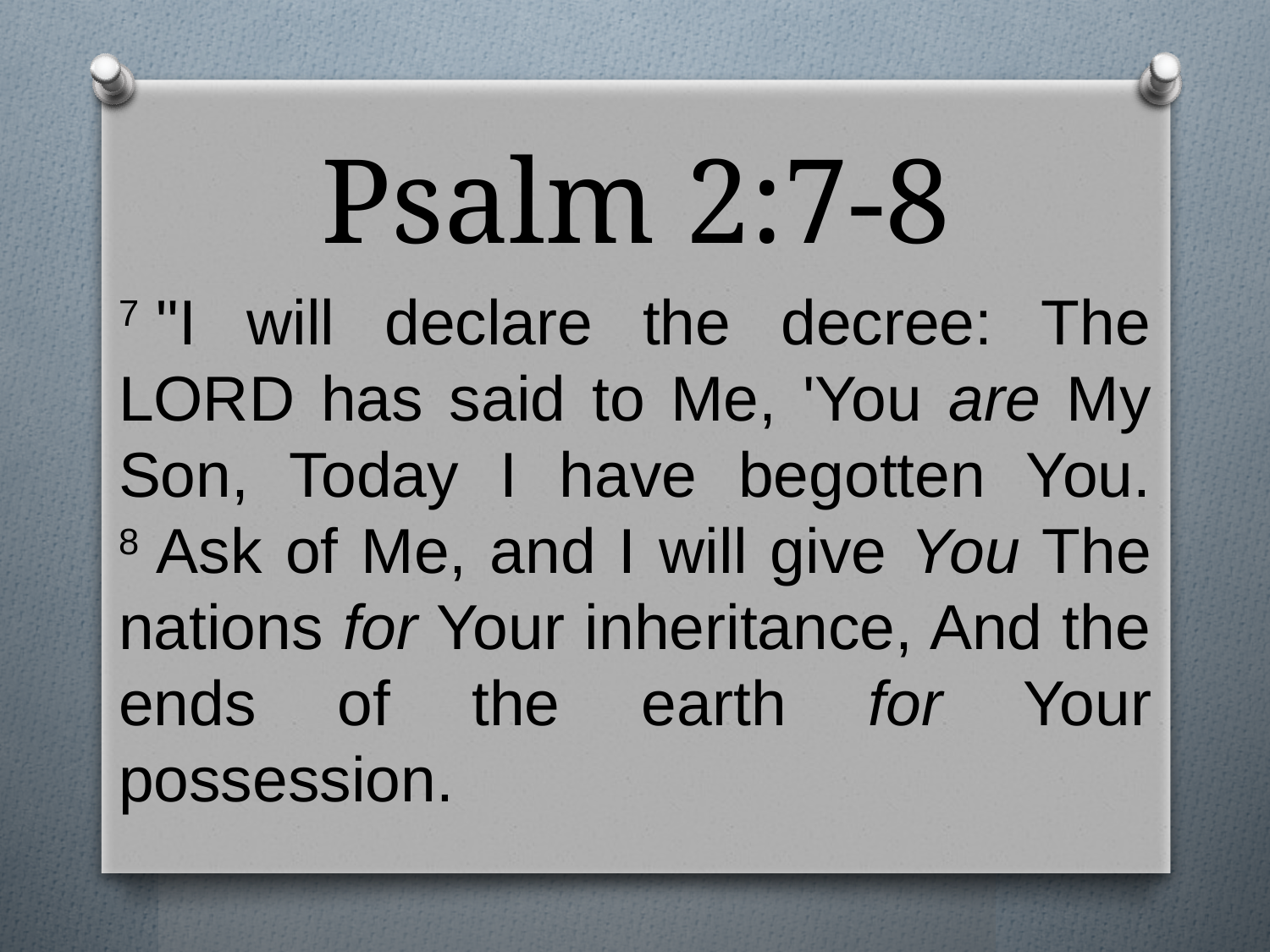

# Psalm 2:7-8
7 "I will declare the decree: The LORD has said to Me, 'You are My Son, Today I have begotten You. 8 Ask of Me, and I will give You The nations for Your inheritance, And the ends of the earth for Your possession.